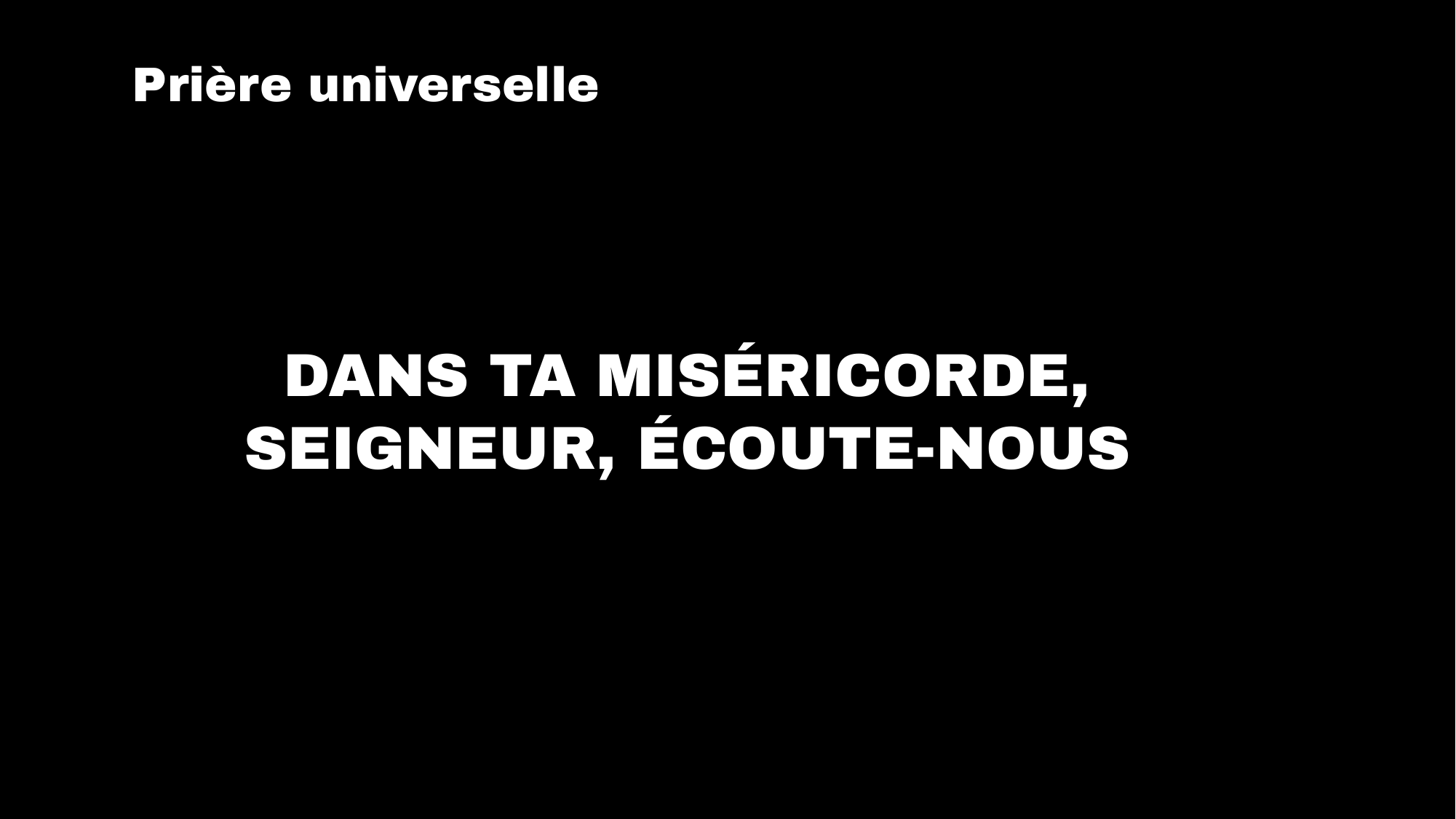

Prière universelle
Dans ta miséricorde,
Seigneur, écoute-nous